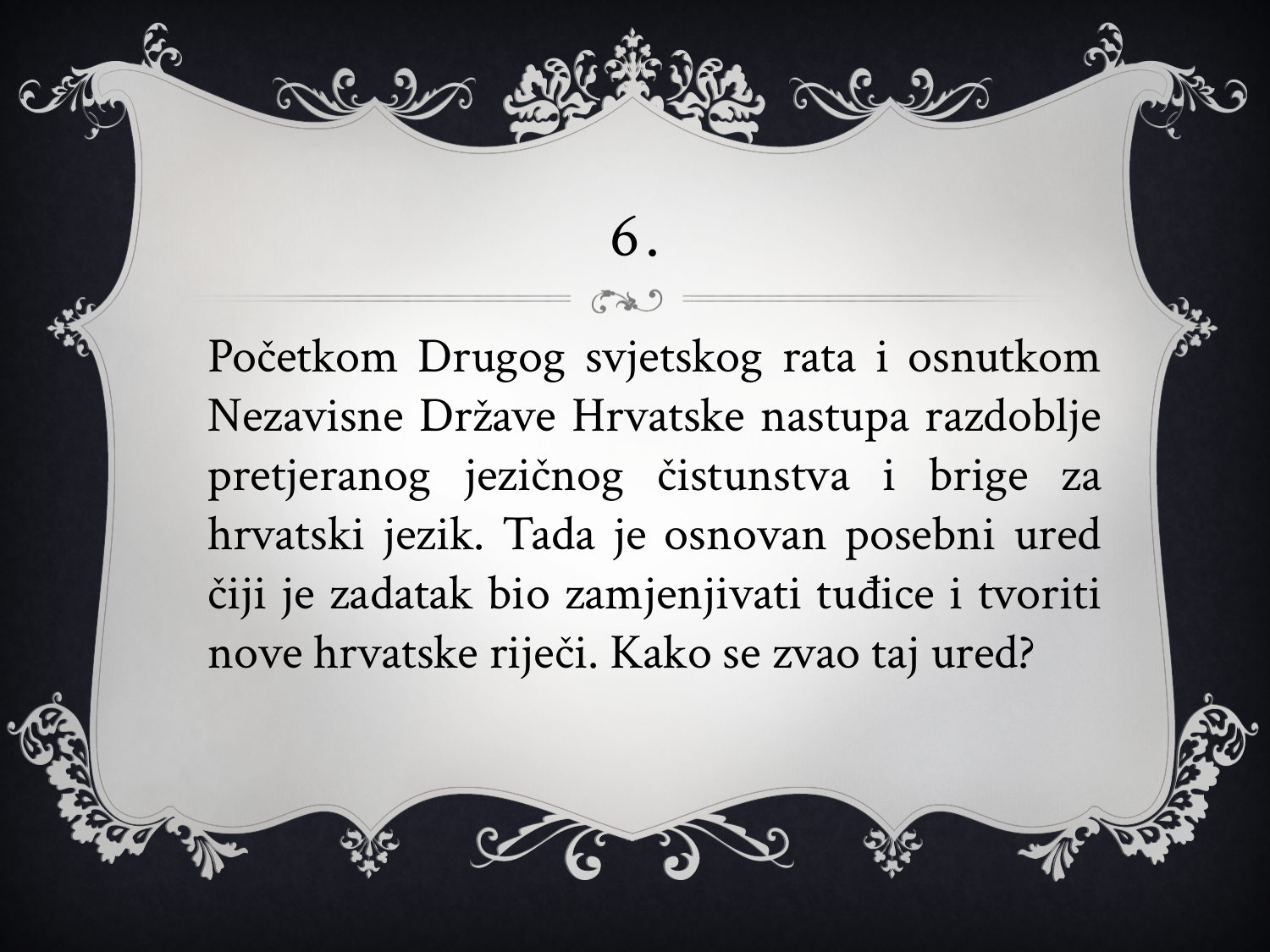

# 6.
Početkom Drugog svjetskog rata i osnutkom Nezavisne Države Hrvatske nastupa razdoblje pretjeranog jezičnog čistunstva i brige za hrvatski jezik. Tada je osnovan posebni ured čiji je zadatak bio zamjenjivati tuđice i tvoriti nove hrvatske riječi. Kako se zvao taj ured?